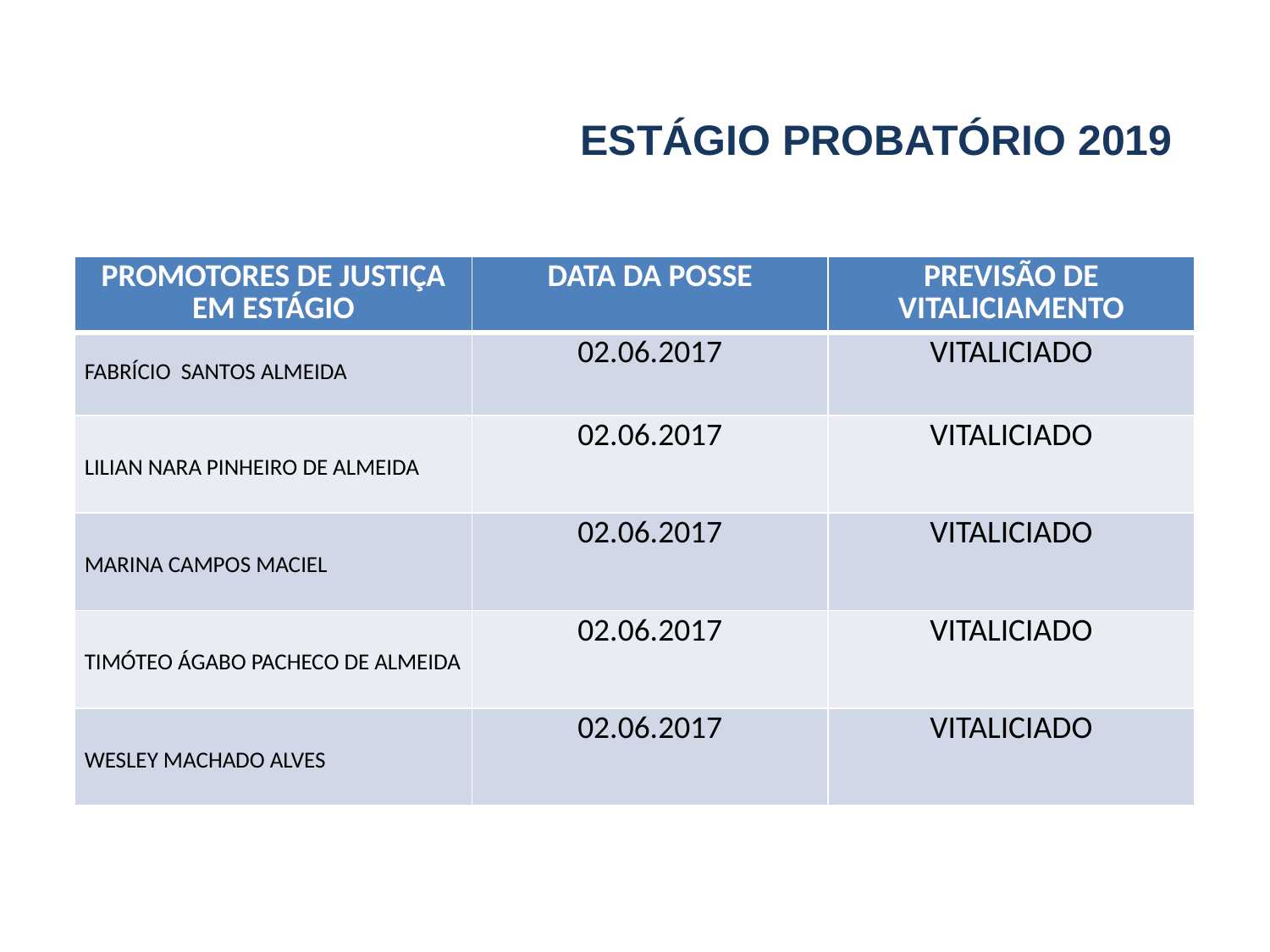

ESTÁGIO PROBATÓRIO 2019
| PROMOTORES DE JUSTIÇA EM ESTÁGIO | DATA DA POSSE | PREVISÃO DE VITALICIAMENTO |
| --- | --- | --- |
| FABRÍCIO SANTOS ALMEIDA | 02.06.2017 | VITALICIADO |
| LILIAN NARA PINHEIRO DE ALMEIDA | 02.06.2017 | VITALICIADO |
| MARINA CAMPOS MACIEL | 02.06.2017 | VITALICIADO |
| TIMÓTEO ÁGABO PACHECO DE ALMEIDA | 02.06.2017 | VITALICIADO |
| WESLEY MACHADO ALVES | 02.06.2017 | VITALICIADO |